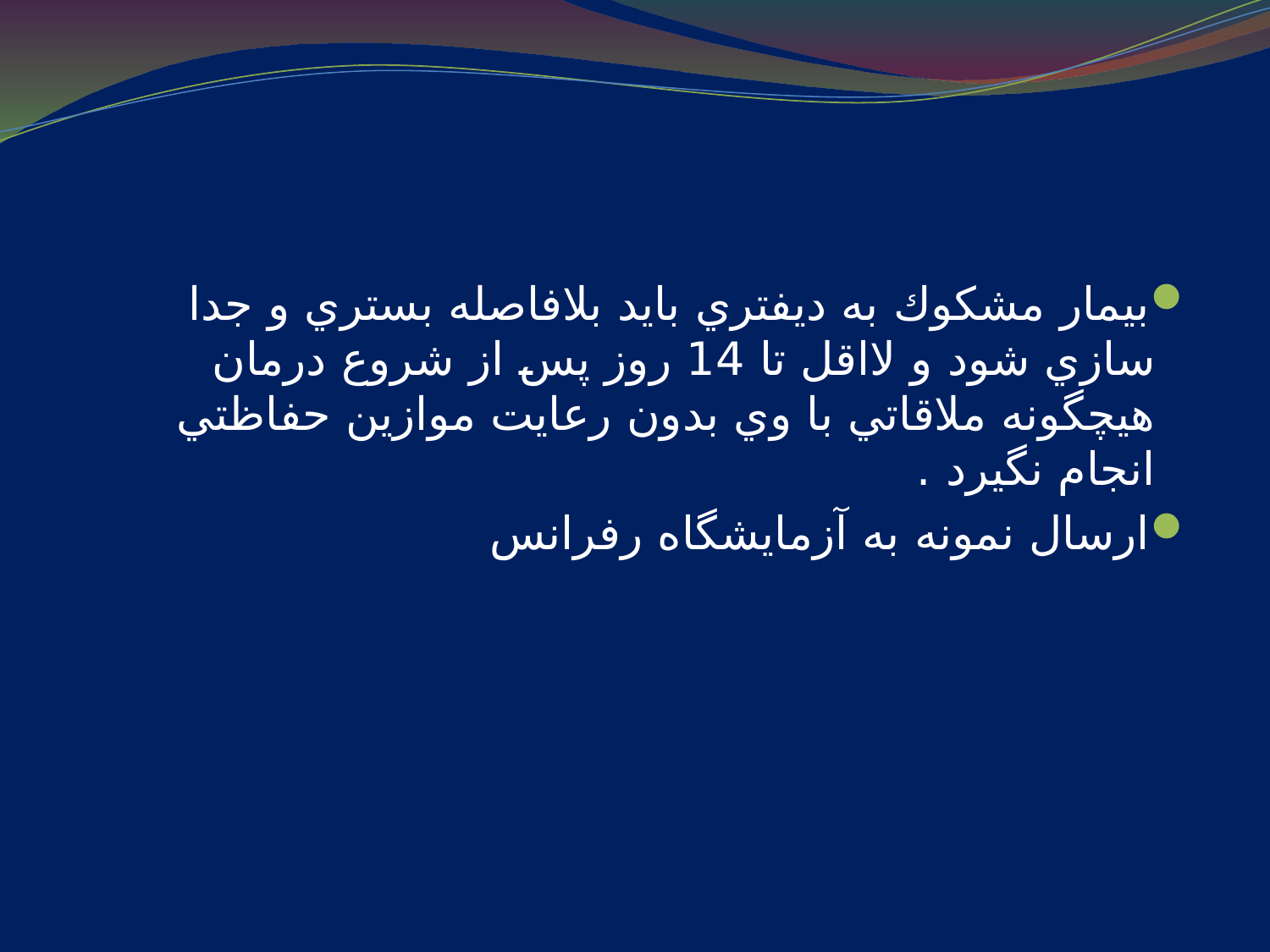

#
بيمار مشكوك به ديفتري بايد بلافاصله بستري و جدا سازي شود و لااقل تا 14 روز پس از شروع درمان هيچگونه ملاقاتي با وي بدون رعايت موازين حفاظتي انجام نگيرد .
ارسال نمونه به آزمايشگاه رفرانس